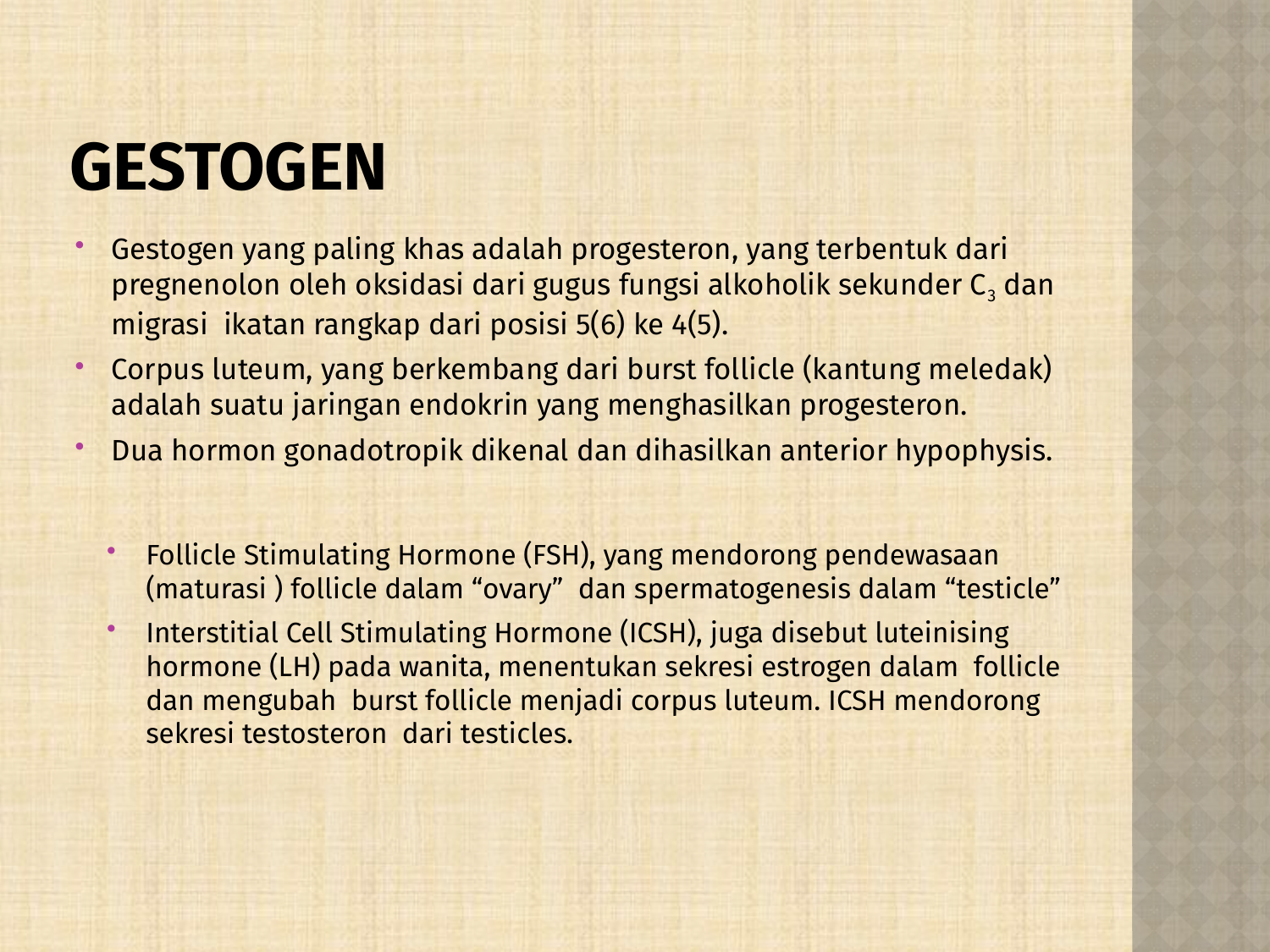

# GESTOGEN
Gestogen yang paling khas adalah progesteron, yang terbentuk dari pregnenolon oleh oksidasi dari gugus fungsi alkoholik sekunder C3 dan migrasi  ikatan rangkap dari posisi 5(6) ke 4(5).
Corpus luteum, yang berkembang dari burst follicle (kantung meledak) adalah suatu jaringan endokrin yang menghasilkan progesteron.
Dua hormon gonadotropik dikenal dan dihasilkan anterior hypophysis.

Follicle Stimulating Hormone (FSH), yang mendorong pendewasaan (maturasi ) follicle dalam “ovary”  dan spermatogenesis dalam “testicle”
Interstitial Cell Stimulating Hormone (ICSH), juga disebut luteinising hormone (LH) pada wanita, menentukan sekresi estrogen dalam  follicle dan mengubah  burst follicle menjadi corpus luteum. ICSH mendorong sekresi testosteron  dari testicles.